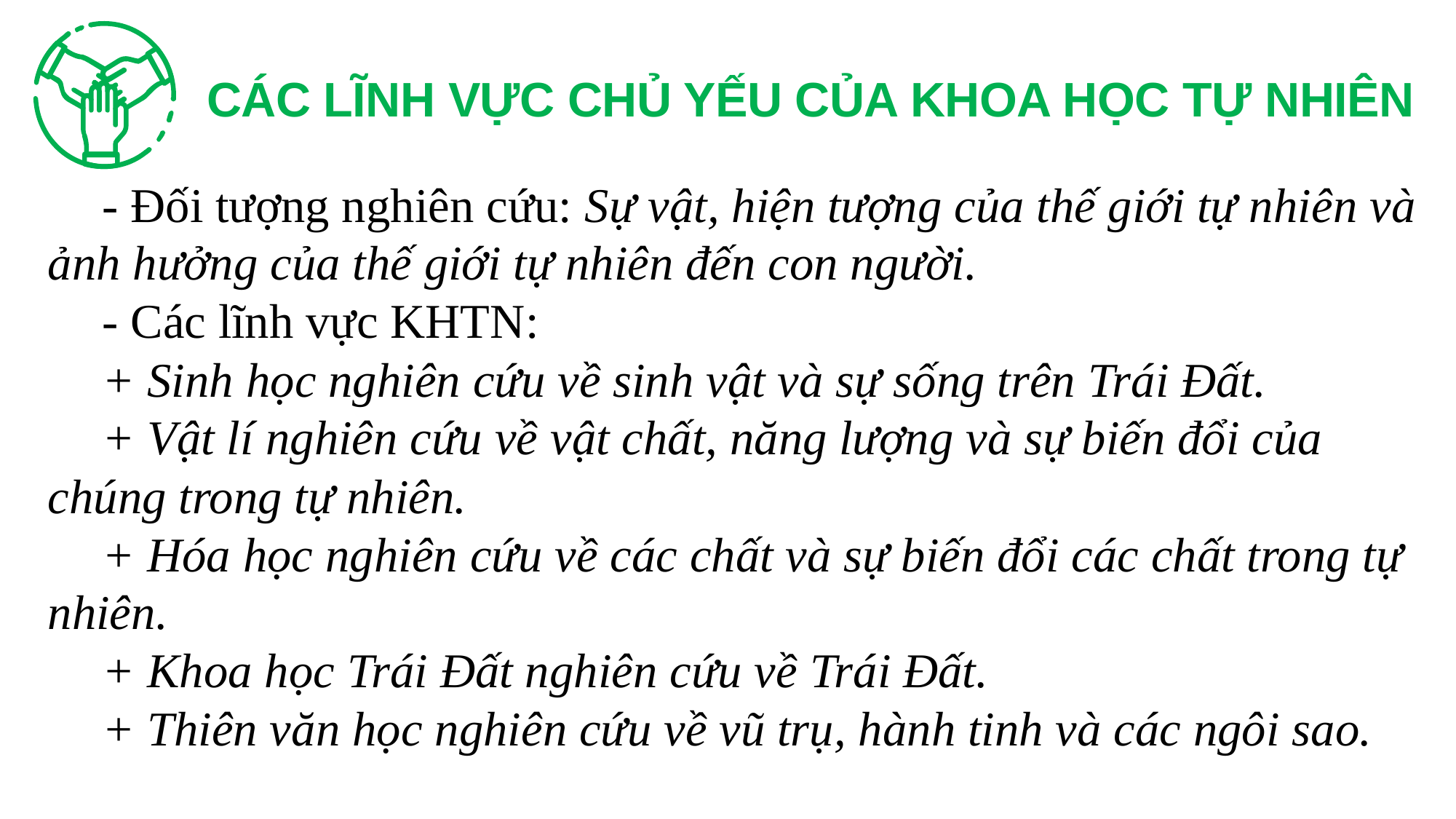

CÁC LĨNH VỰC CHỦ YẾU CỦA KHOA HỌC TỰ NHIÊN
- Đối tượng nghiên cứu: Sự vật, hiện tượng của thế giới tự nhiên và ảnh hưởng của thế giới tự nhiên đến con người.
- Các lĩnh vực KHTN:
+ Sinh học nghiên cứu về sinh vật và sự sống trên Trái Đất.
+ Vật lí nghiên cứu về vật chất, năng lượng và sự biến đổi của chúng trong tự nhiên.
+ Hóa học nghiên cứu về các chất và sự biến đổi các chất trong tự nhiên.
+ Khoa học Trái Đất nghiên cứu về Trái Đất.
+ Thiên văn học nghiên cứu về vũ trụ, hành tinh và các ngôi sao.